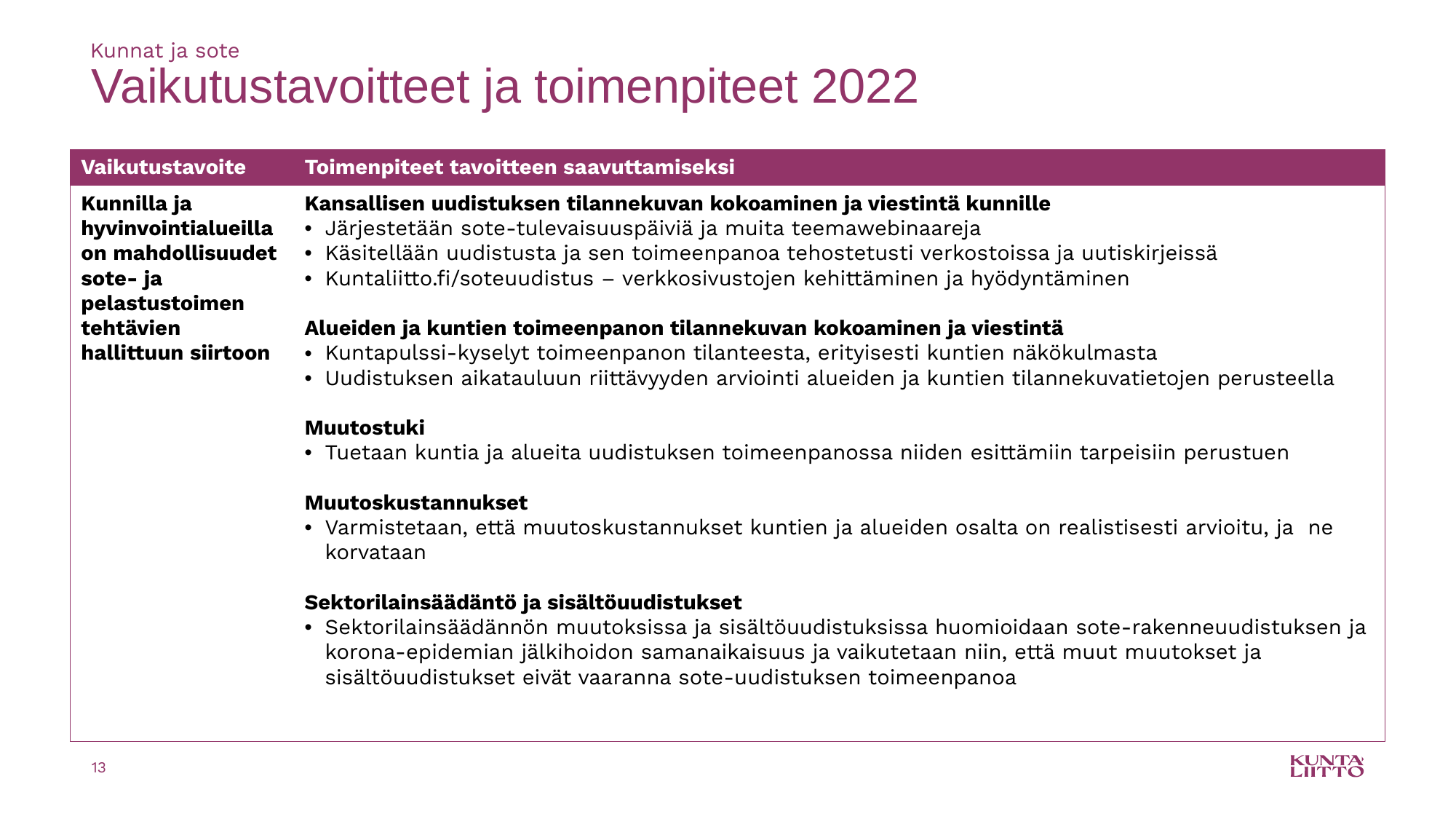

Kunnat ja sote
# Vaikutustavoitteet ja toimenpiteet 2022
| Vaikutustavoite | Toimenpiteet tavoitteen saavuttamiseksi |
| --- | --- |
| Kunnilla ja hyvinvointialueilla on mahdollisuudet sote- ja pelastustoimen tehtävien hallittuun siirtoon | Kansallisen uudistuksen tilannekuvan kokoaminen ja viestintä kunnille Järjestetään sote-tulevaisuuspäiviä ja muita teemawebinaareja Käsitellään uudistusta ja sen toimeenpanoa tehostetusti verkostoissa ja uutiskirjeissä Kuntaliitto.fi/soteuudistus – verkkosivustojen kehittäminen ja hyödyntäminen Alueiden ja kuntien toimeenpanon tilannekuvan kokoaminen ja viestintä Kuntapulssi-kyselyt toimeenpanon tilanteesta, erityisesti kuntien näkökulmasta Uudistuksen aikatauluun riittävyyden arviointi alueiden ja kuntien tilannekuvatietojen perusteella Muutostuki Tuetaan kuntia ja alueita uudistuksen toimeenpanossa niiden esittämiin tarpeisiin perustuen Muutoskustannukset Varmistetaan, että muutoskustannukset kuntien ja alueiden osalta on realistisesti arvioitu, ja ne korvataan Sektorilainsäädäntö ja sisältöuudistukset Sektorilainsäädännön muutoksissa ja sisältöuudistuksissa huomioidaan sote-rakenneuudistuksen ja korona-epidemian jälkihoidon samanaikaisuus ja vaikutetaan niin, että muut muutokset ja sisältöuudistukset eivät vaaranna sote-uudistuksen toimeenpanoa |
13